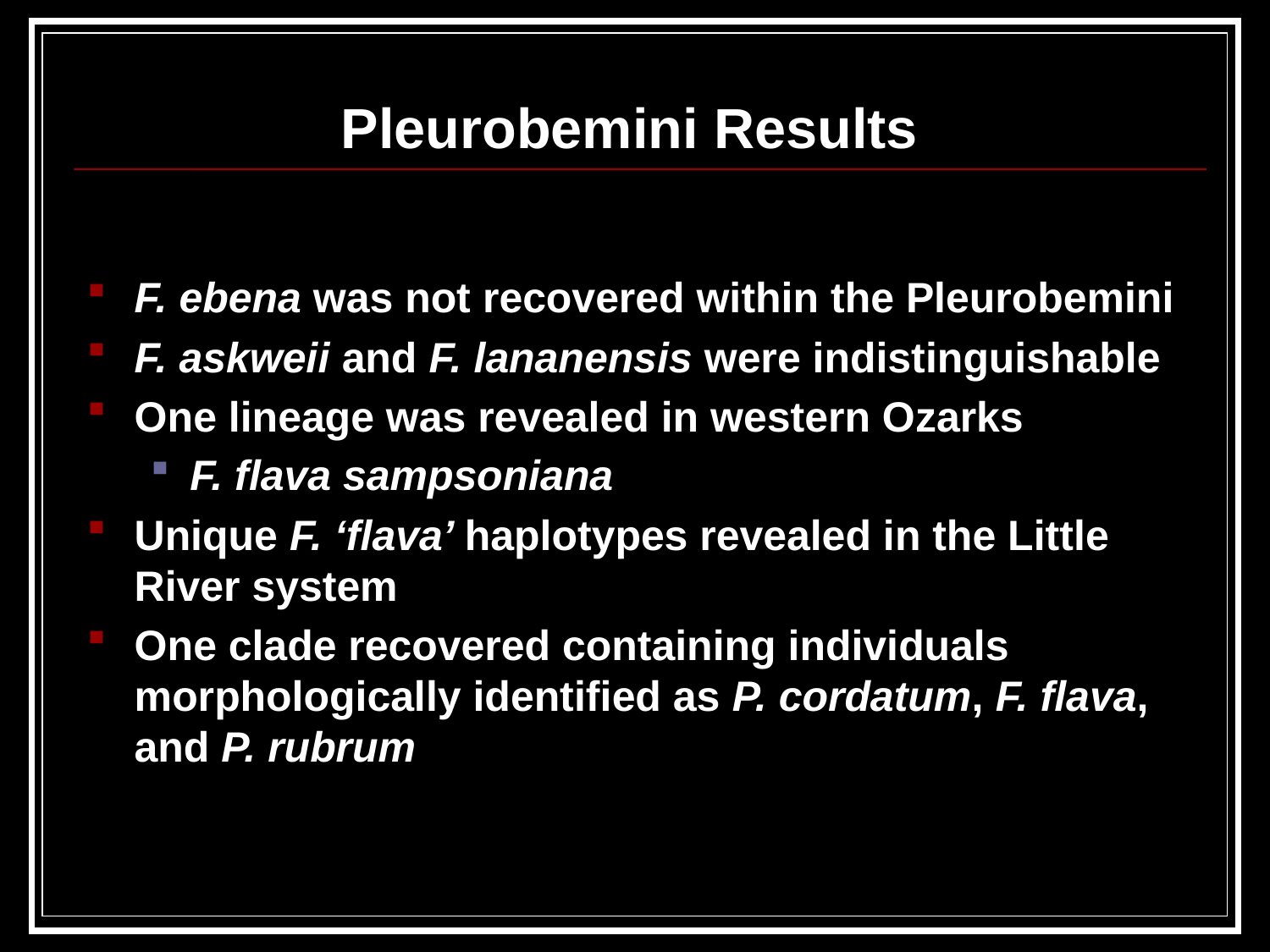

Pleurobemini Results
F. ebena was not recovered within the Pleurobemini
F. askweii and F. lananensis were indistinguishable
One lineage was revealed in western Ozarks
F. flava sampsoniana
Unique F. ‘flava’ haplotypes revealed in the Little River system
One clade recovered containing individuals morphologically identified as P. cordatum, F. flava, and P. rubrum